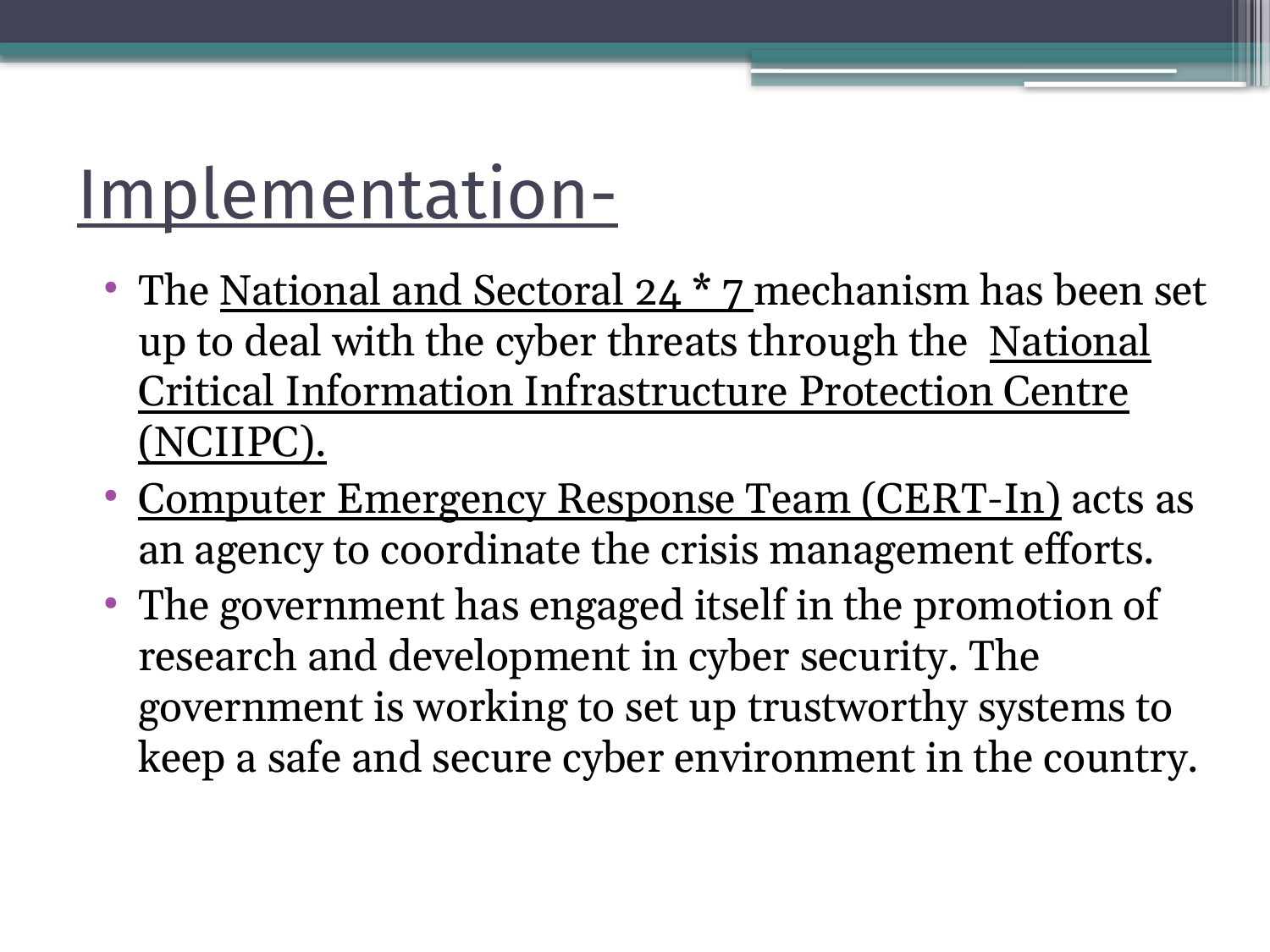

# Implementation-
The National and Sectoral 24 * 7 mechanism has been set up to deal with the cyber threats through the  National Critical Information Infrastructure Protection Centre (NCIIPC).
Computer Emergency Response Team (CERT-In) acts as an agency to coordinate the crisis management efforts.
The government has engaged itself in the promotion of research and development in cyber security. The government is working to set up trustworthy systems to keep a safe and secure cyber environment in the country.